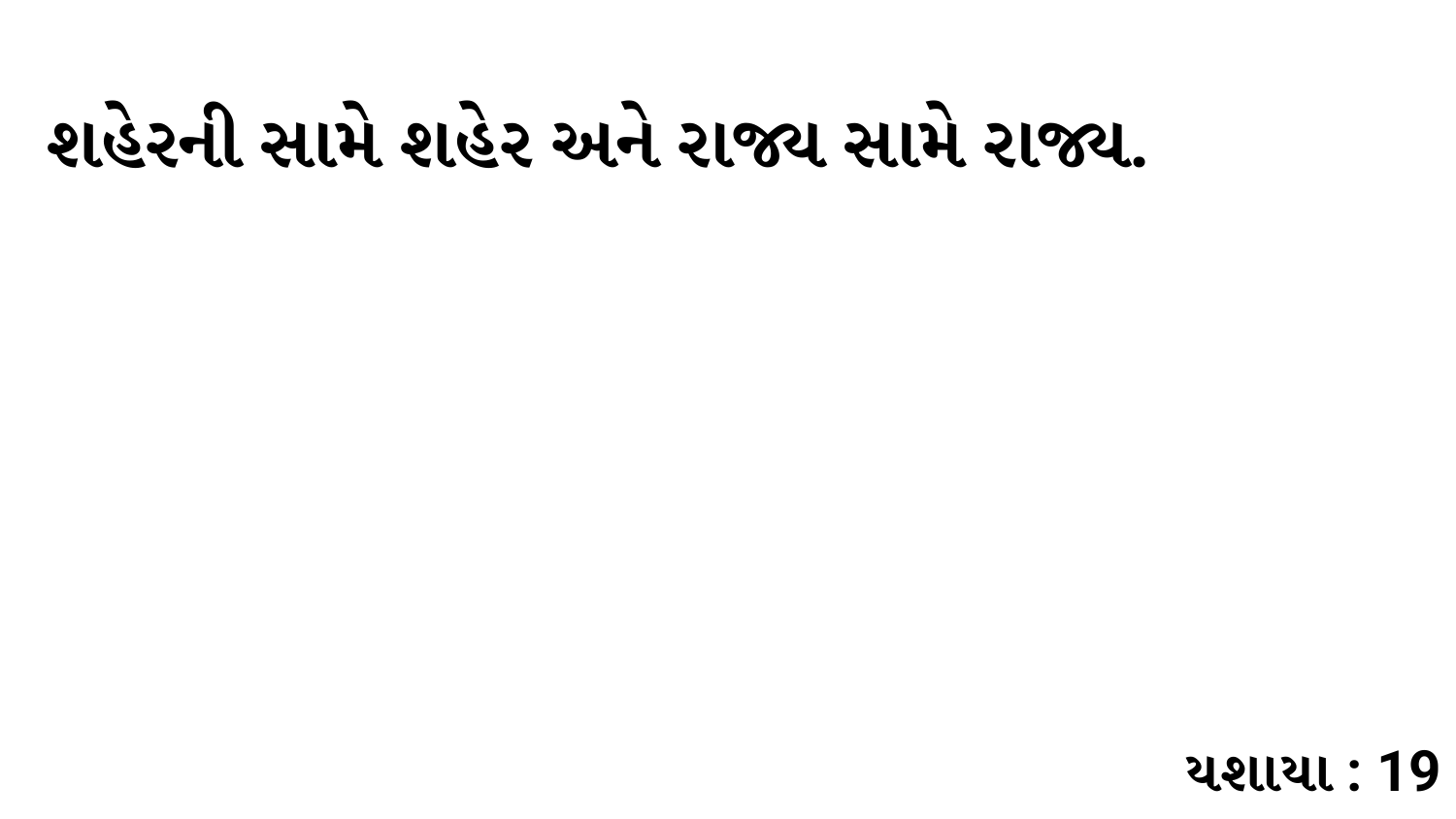

શહેરની સામે શહેર અને રાજ્ય સામે રાજ્ય.
યશાયા : 19